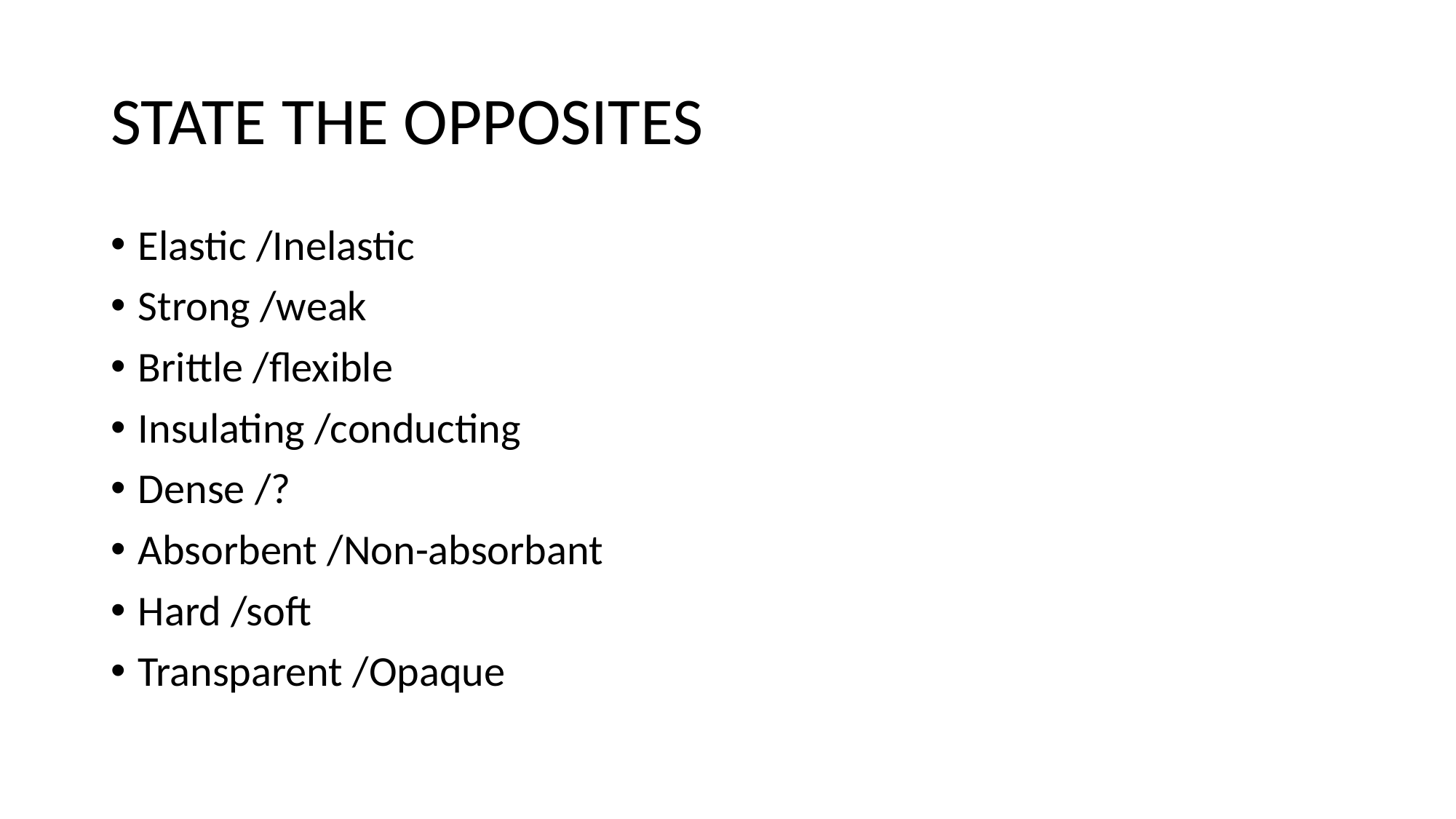

# STATE THE OPPOSITES
Elastic /Inelastic
Strong /weak
Brittle /flexible
Insulating /conducting
Dense /?
Absorbent /Non-absorbant
Hard /soft
Transparent /Opaque